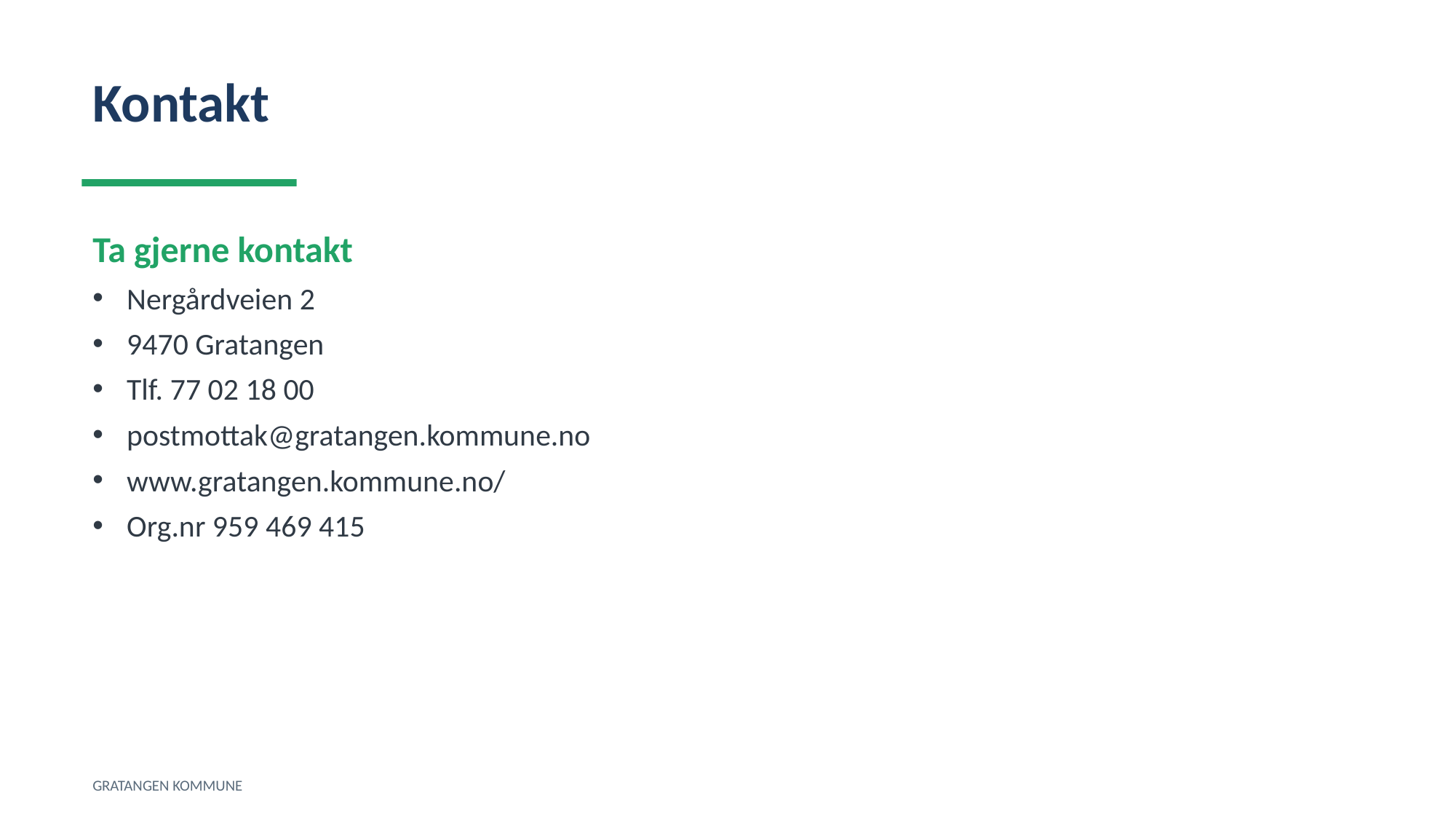

Kontakt

Ta gjerne kontakt
Nergårdveien 2
9470 Gratangen
Tlf. 77 02 18 00
postmottak@gratangen.kommune.no
www.gratangen.kommune.no/
Org.nr 959 469 415
GRATANGEN KOMMUNE